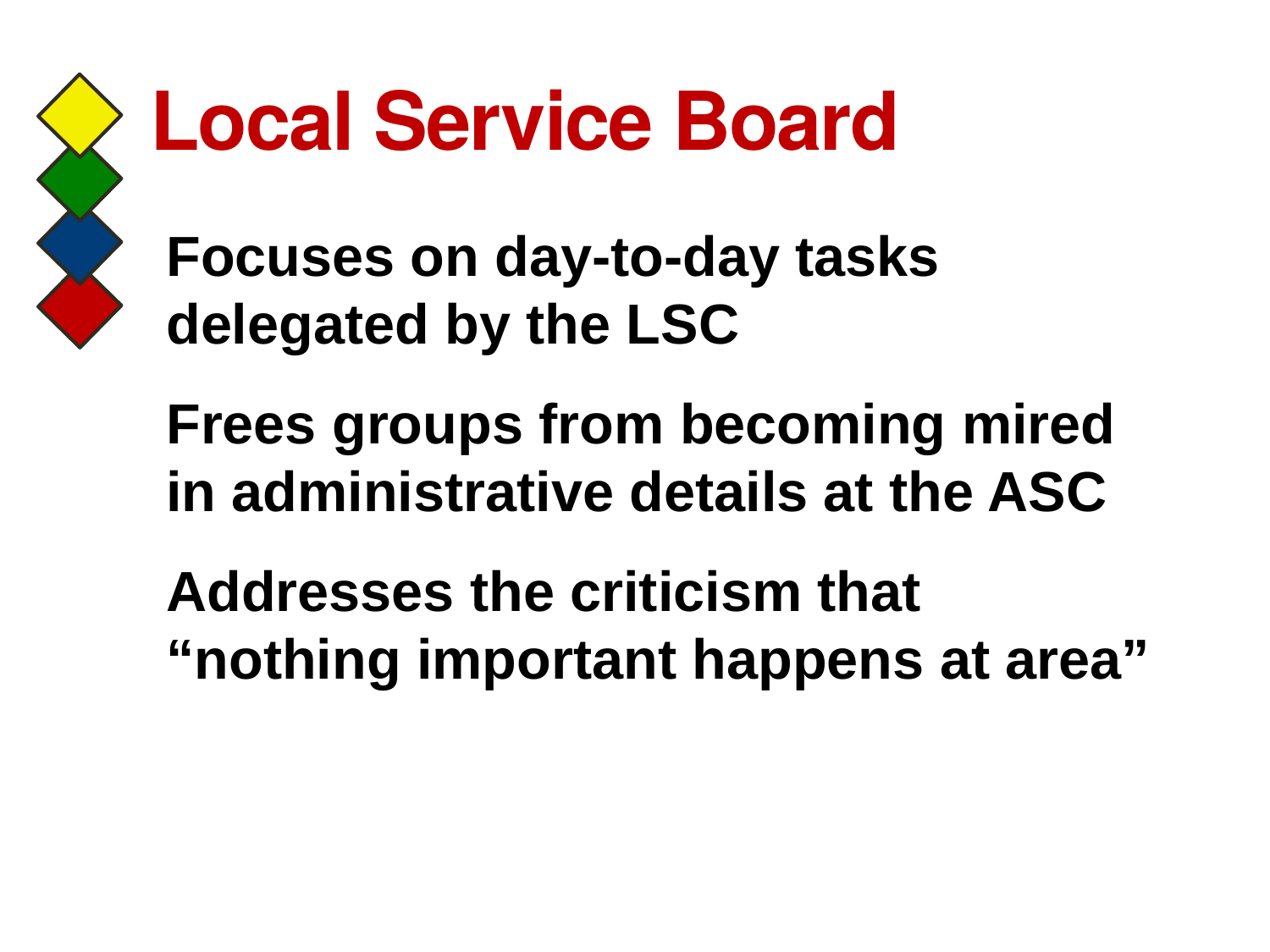

# Local Service Board
Focuses on day-to-day tasks delegated by the LSC
Frees groups from becoming mired in administrative details at the ASC
Addresses the criticism that “nothing important happens at area”